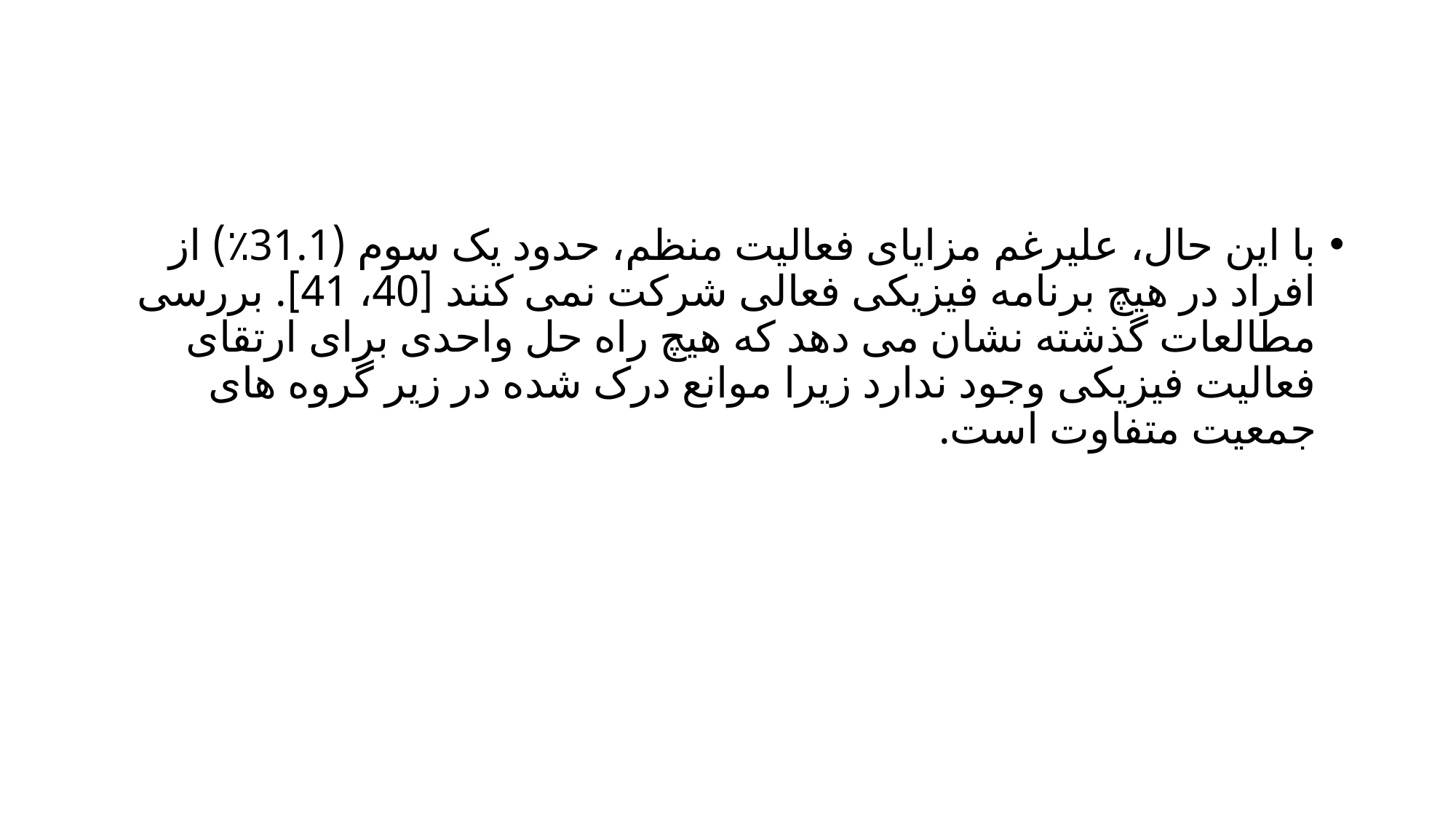

#
با این حال، علیرغم مزایای فعالیت منظم، حدود یک سوم (31.1٪) از افراد در هیچ برنامه فیزیکی فعالی شرکت نمی کنند [40، 41]. بررسی مطالعات گذشته نشان می دهد که هیچ راه حل واحدی برای ارتقای فعالیت فیزیکی وجود ندارد زیرا موانع درک شده در زیر گروه های جمعیت متفاوت است.